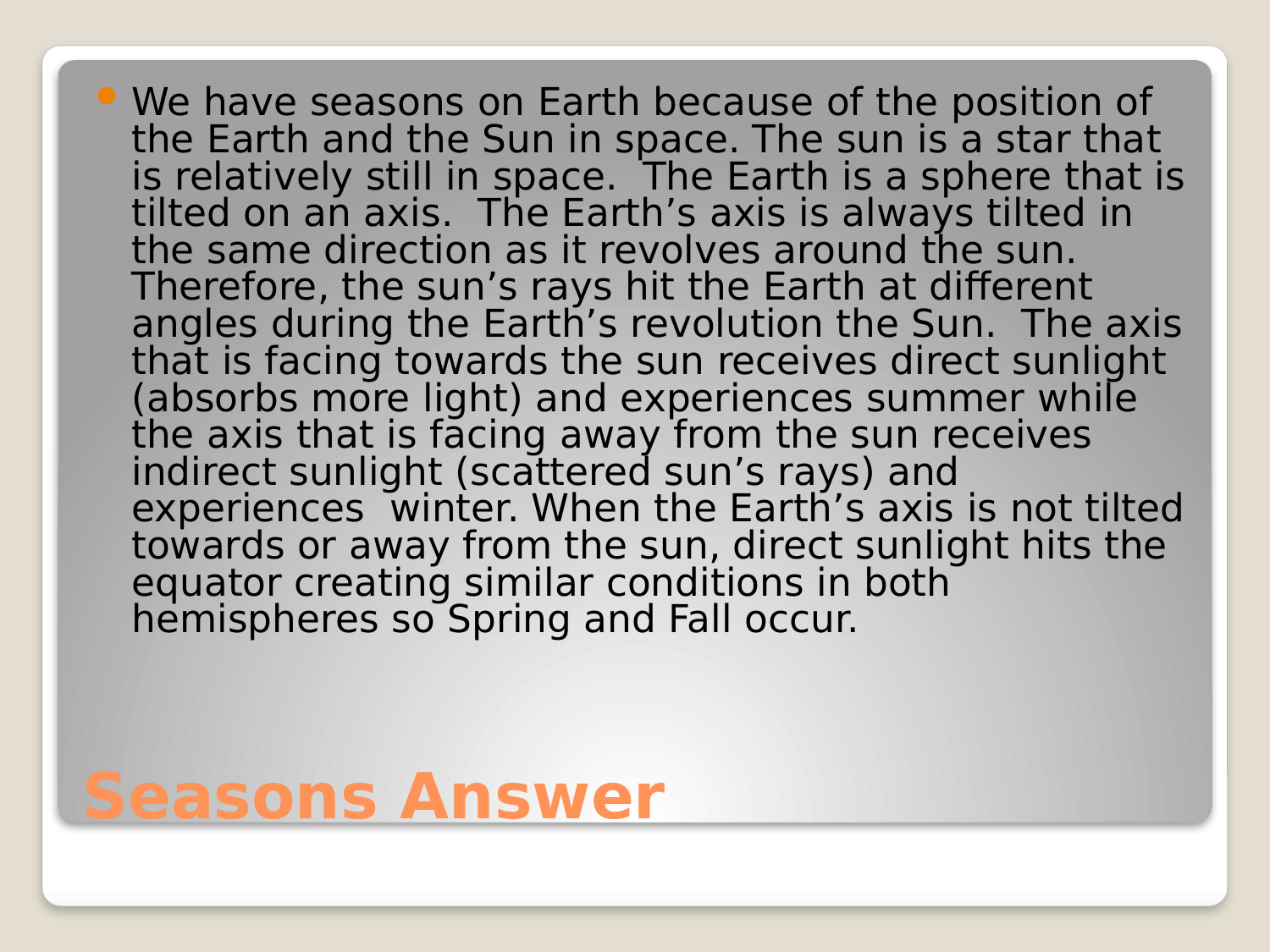

We have seasons on Earth because of the position of the Earth and the Sun in space. The sun is a star that is relatively still in space.  The Earth is a sphere that is tilted on an axis.  The Earth’s axis is always tilted in the same direction as it revolves around the sun.  Therefore, the sun’s rays hit the Earth at different angles during the Earth’s revolution the Sun.  The axis that is facing towards the sun receives direct sunlight (absorbs more light) and experiences summer while the axis that is facing away from the sun receives indirect sunlight (scattered sun’s rays) and experiences  winter. When the Earth’s axis is not tilted towards or away from the sun, direct sunlight hits the equator creating similar conditions in both hemispheres so Spring and Fall occur.

# Seasons Answer